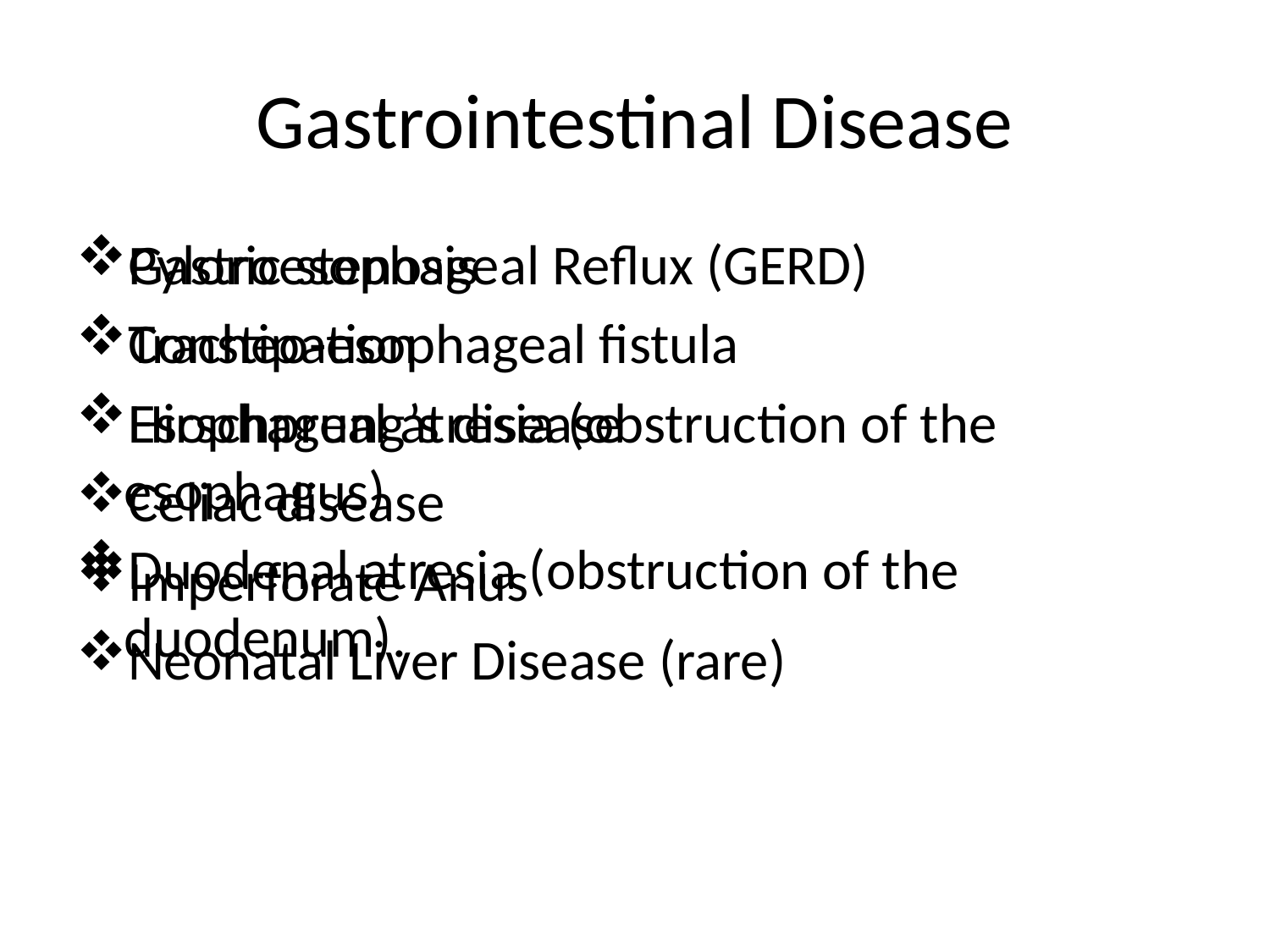

# Gastrointestinal Disease
Pyloric stenosis
Tracheo-esophageal fistula
Esophageal atresia (obstruction of the esophagus)
Duodenal atresia (obstruction of the duodenum).
Gastroesophageal Reflux (GERD)
Constipation
Hirschprung’s disease
Celiac disease
Imperforate Anus
Neonatal Liver Disease (rare)